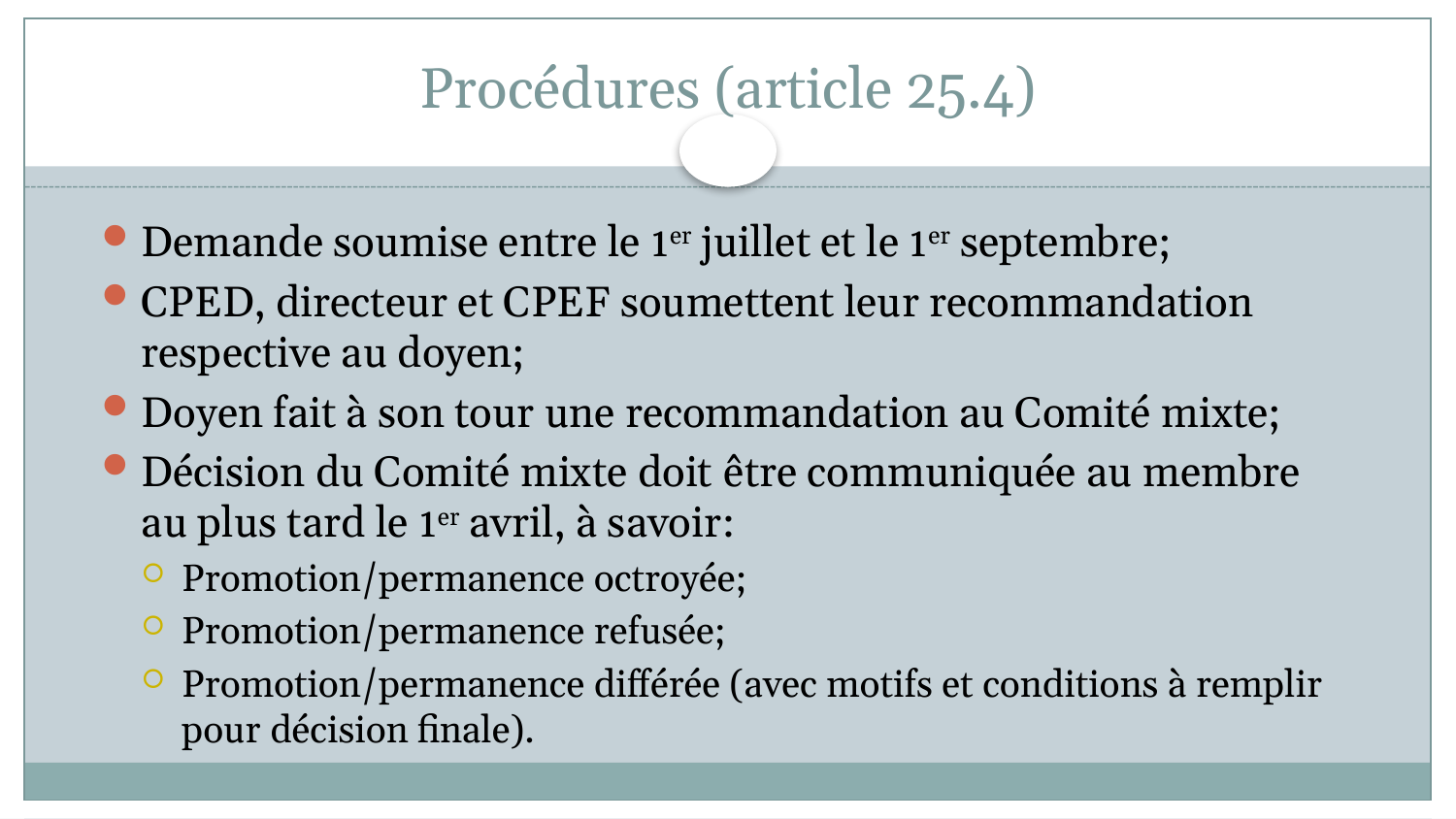

# Procédures (article 25.4)
Demande soumise entre le 1er juillet et le 1er septembre;
CPED, directeur et CPEF soumettent leur recommandation respective au doyen;
Doyen fait à son tour une recommandation au Comité mixte;
Décision du Comité mixte doit être communiquée au membre au plus tard le 1er avril, à savoir:
Promotion/permanence octroyée;
Promotion/permanence refusée;
Promotion/permanence différée (avec motifs et conditions à remplir pour décision finale).